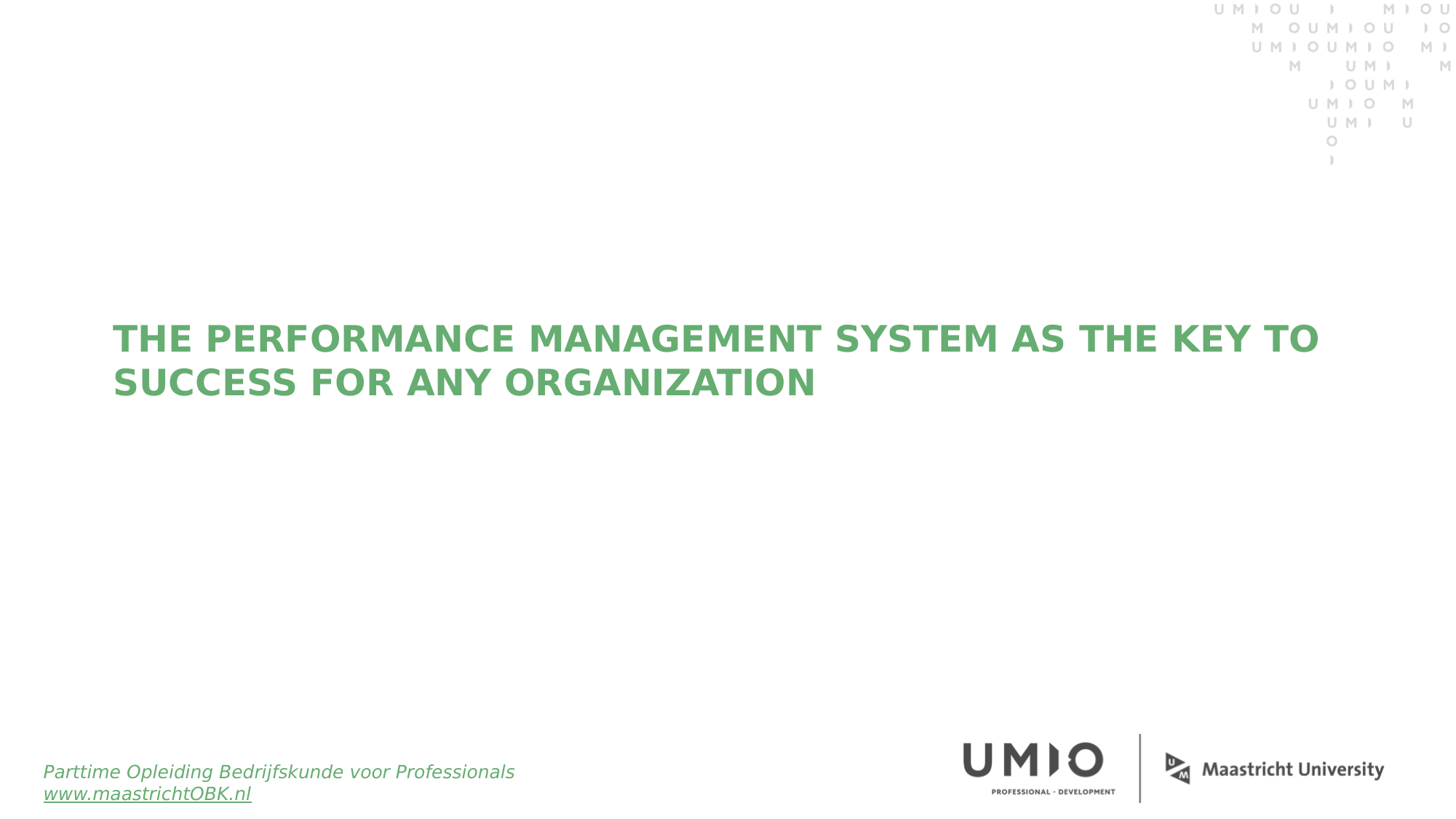

THE PERFORMANCE MANAGEMENT SYSTEM AS THE KEY TO SUCCESS FOR ANY ORGANIZATION
Parttime Opleiding Bedrijfskunde voor Professionals
www.maastrichtOBK.nl